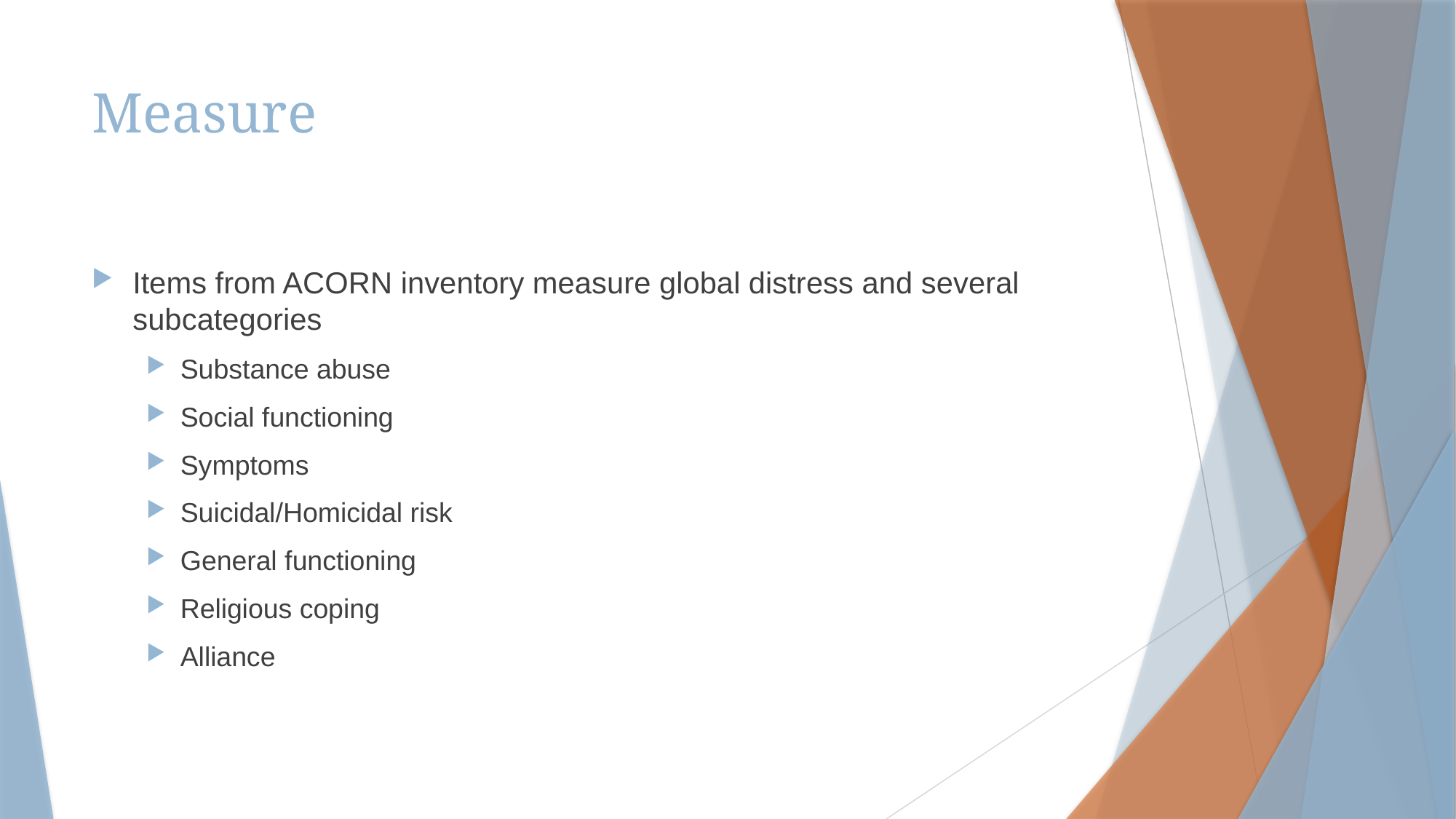

# Measure
Items from ACORN inventory measure global distress and several subcategories
Substance abuse
Social functioning
Symptoms
Suicidal/Homicidal risk
General functioning
Religious coping
Alliance